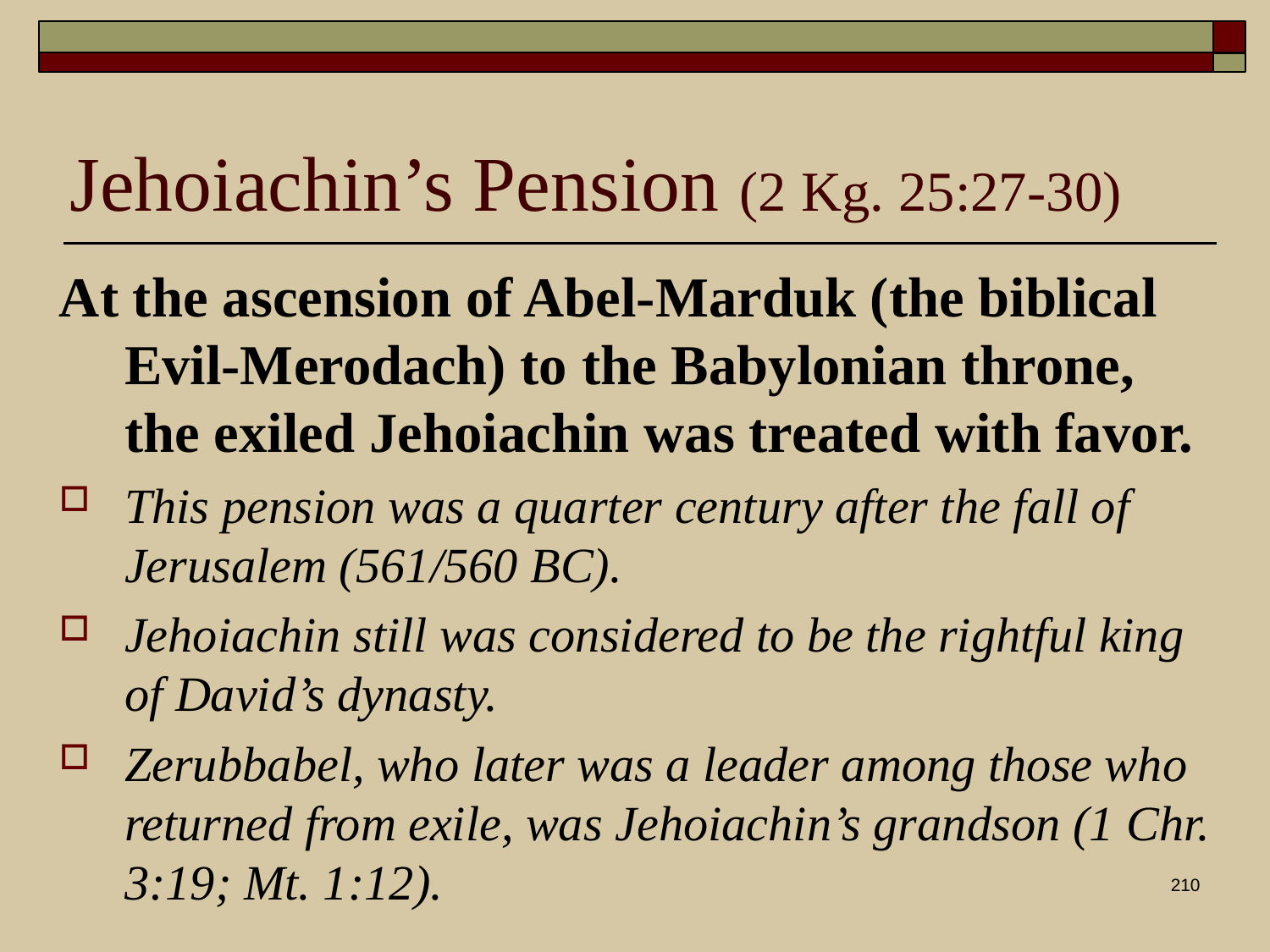

Jehoiachin’s Pension (2 Kg. 25:27-30)
At the ascension of Abel-Marduk (the biblical Evil-Merodach) to the Babylonian throne, the exiled Jehoiachin was treated with favor.
This pension was a quarter century after the fall of Jerusalem (561/560 BC).
Jehoiachin still was considered to be the rightful king of David’s dynasty.
Zerubbabel, who later was a leader among those who returned from exile, was Jehoiachin’s grandson (1 Chr. 3:19; Mt. 1:12).
210